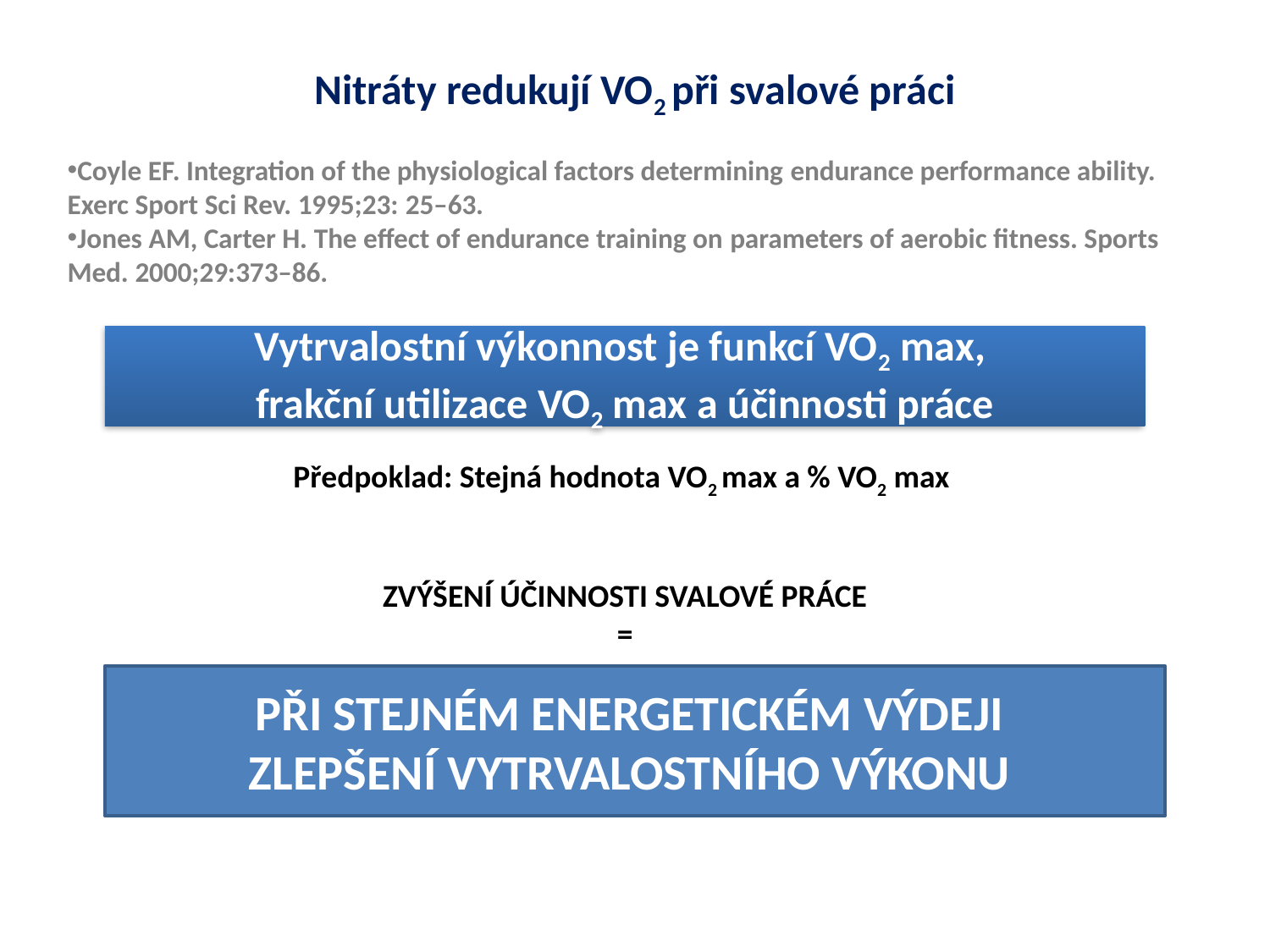

Nitráty redukují VO2 při svalové práci
Coyle EF. Integration of the physiological factors determining endurance performance ability. Exerc Sport Sci Rev. 1995;23: 25–63.
Jones AM, Carter H. The effect of endurance training on parameters of aerobic fitness. Sports Med. 2000;29:373–86.

Předpoklad: Stejná hodnota VO2 max a % VO2 max

ZVÝŠENÍ ÚČINNOSTI SVALOVÉ PRÁCE
=

Vytrvalostní výkonnost je funkcí VO2 max,
frakční utilizace VO2 max a účinnosti práce
PŘI STEJNÉM ENERGETICKÉM VÝDEJI
ZLEPŠENÍ VYTRVALOSTNÍHO VÝKONU